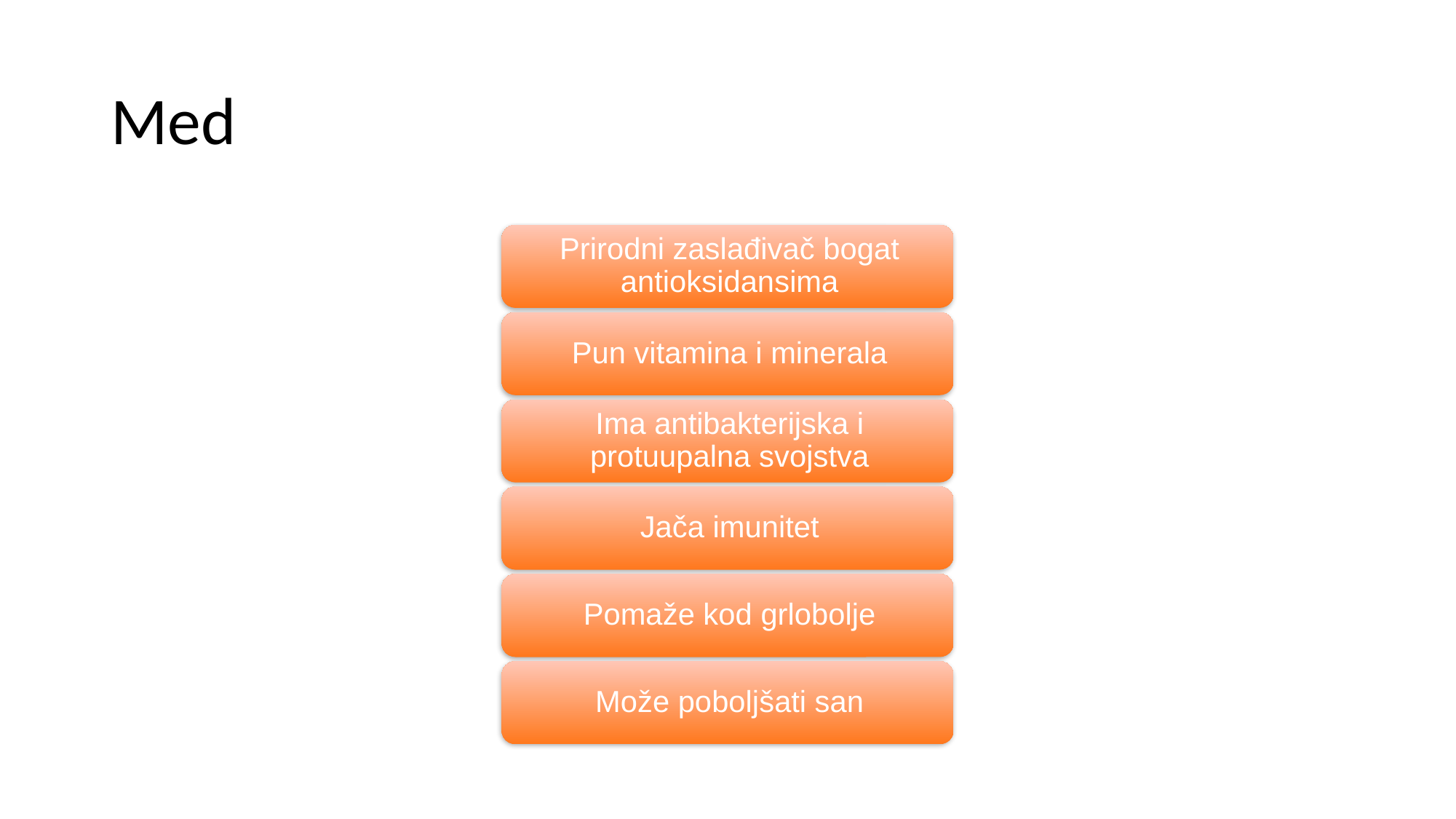

# Med
Prirodni zaslađivač bogat antioksidansima
Pun vitamina i minerala
Ima antibakterijska i protuupalna svojstva
Jača imunitet
Pomaže kod grlobolje
Može poboljšati san